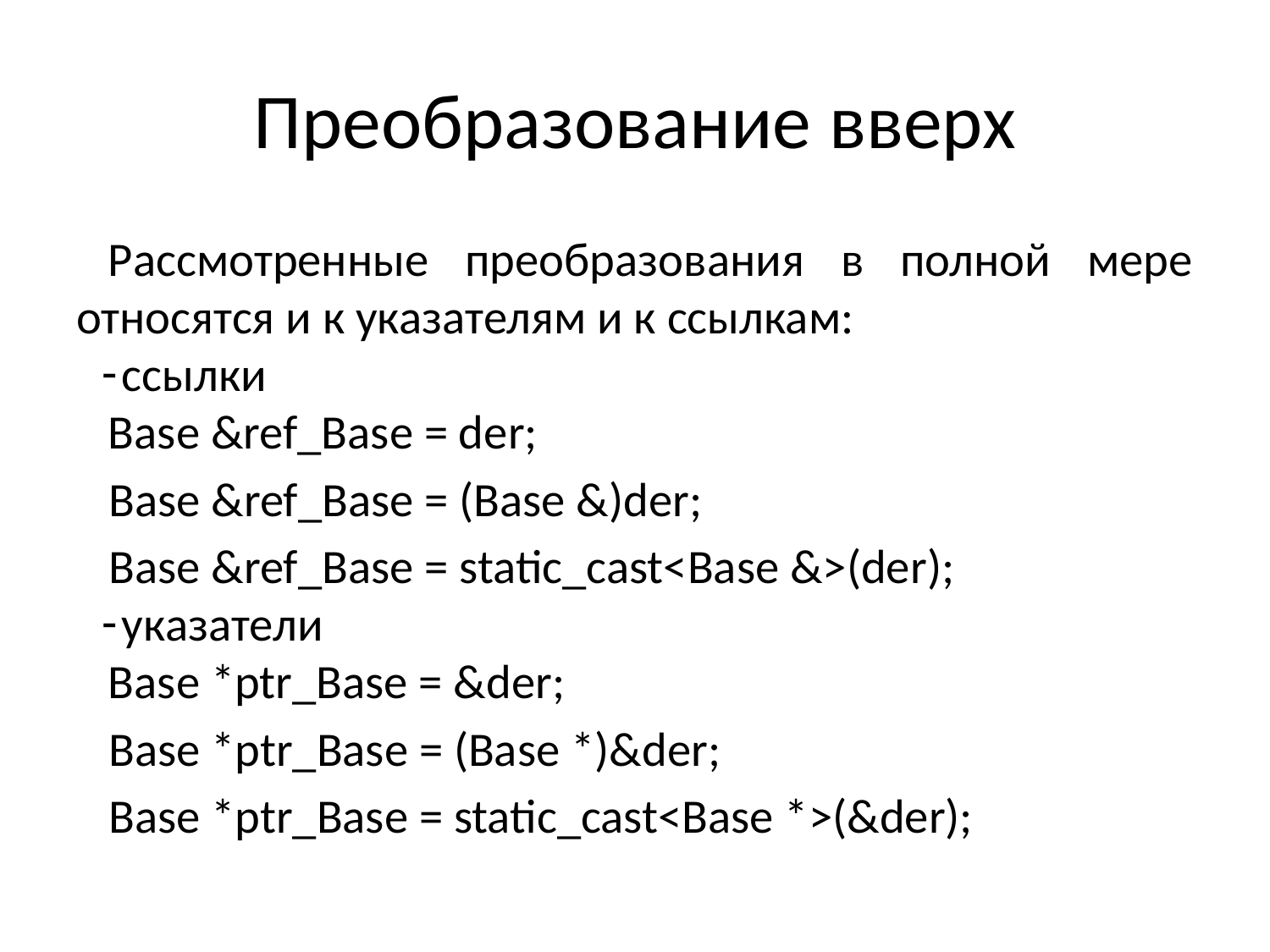

# Преобразование вверх
Рассмотренные преобразования в полной мере относятся и к указателям и к ссылкам:
ссылки
Base &ref_Base = der;
   Base &ref_Base = (Base &)der;
   Base &ref_Base = static_cast<Base &>(der);
указатели
Base *ptr_Base = &der;
   Base *ptr_Base = (Base *)&der;
   Base *ptr_Base = static_cast<Base *>(&der);